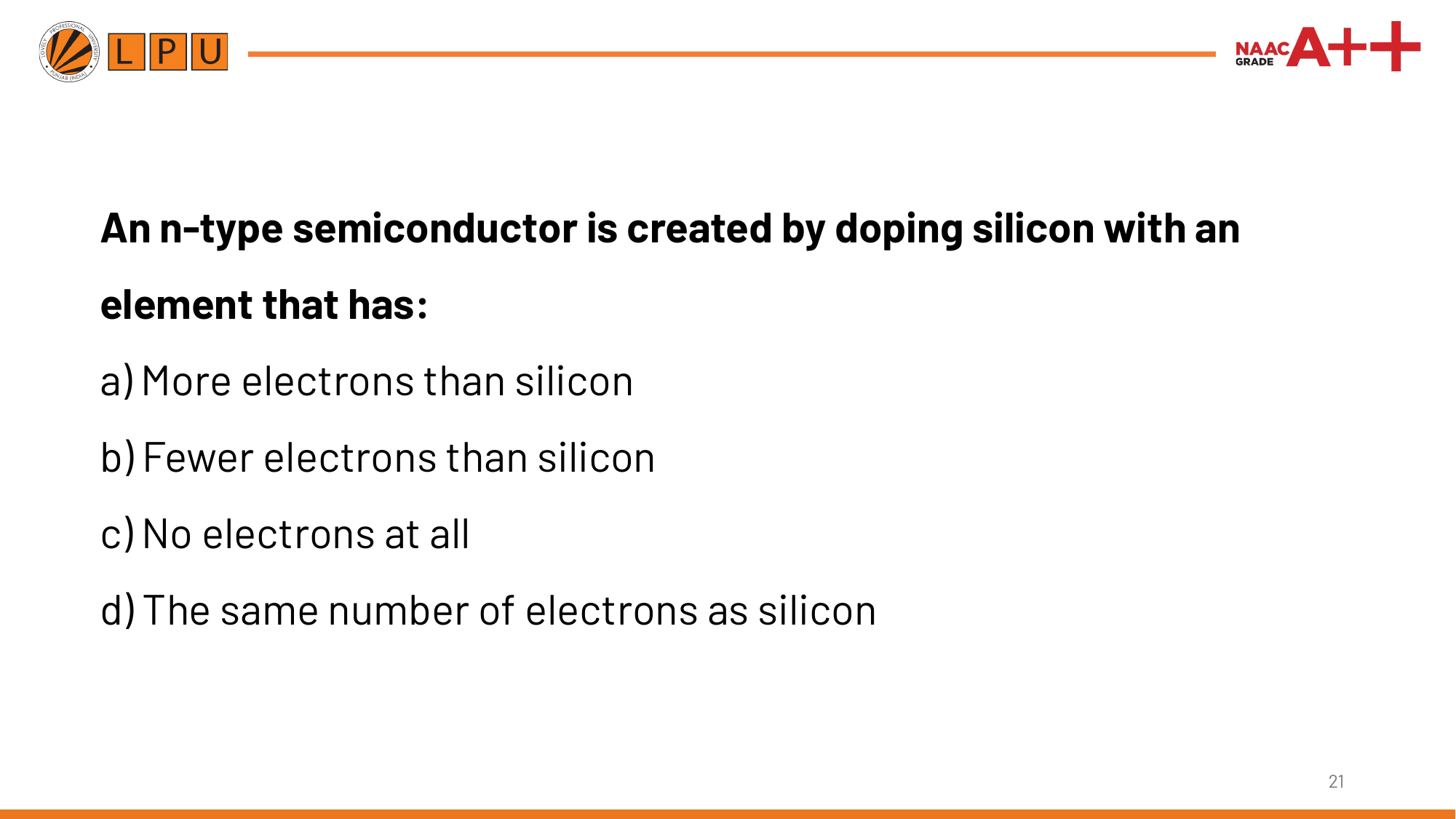

An n-type semiconductor is created by doping silicon with an element that has:
a) More electrons than silicon
b) Fewer electrons than silicon
c) No electrons at all
d) The same number of electrons as silicon
21